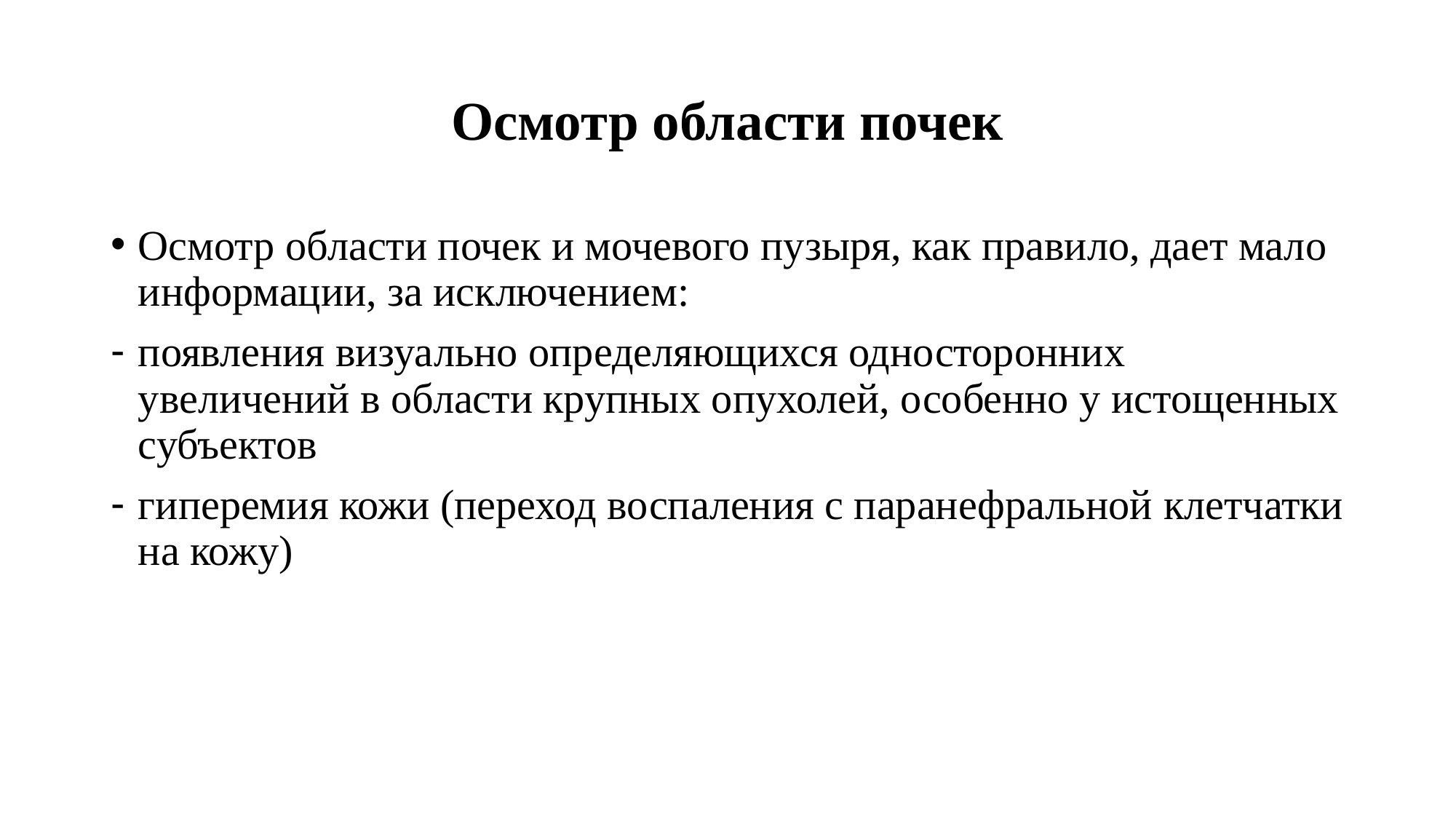

# Осмотр области почек
Осмотр области почек и мочевого пузыря, как правило, дает мало информации, за исключением:
появления визуально определяющихся односторонних увеличений в области крупных опухолей, особенно у истощенных субъектов
гиперемия кожи (переход воспаления с паранефральной клетчатки на кожу)